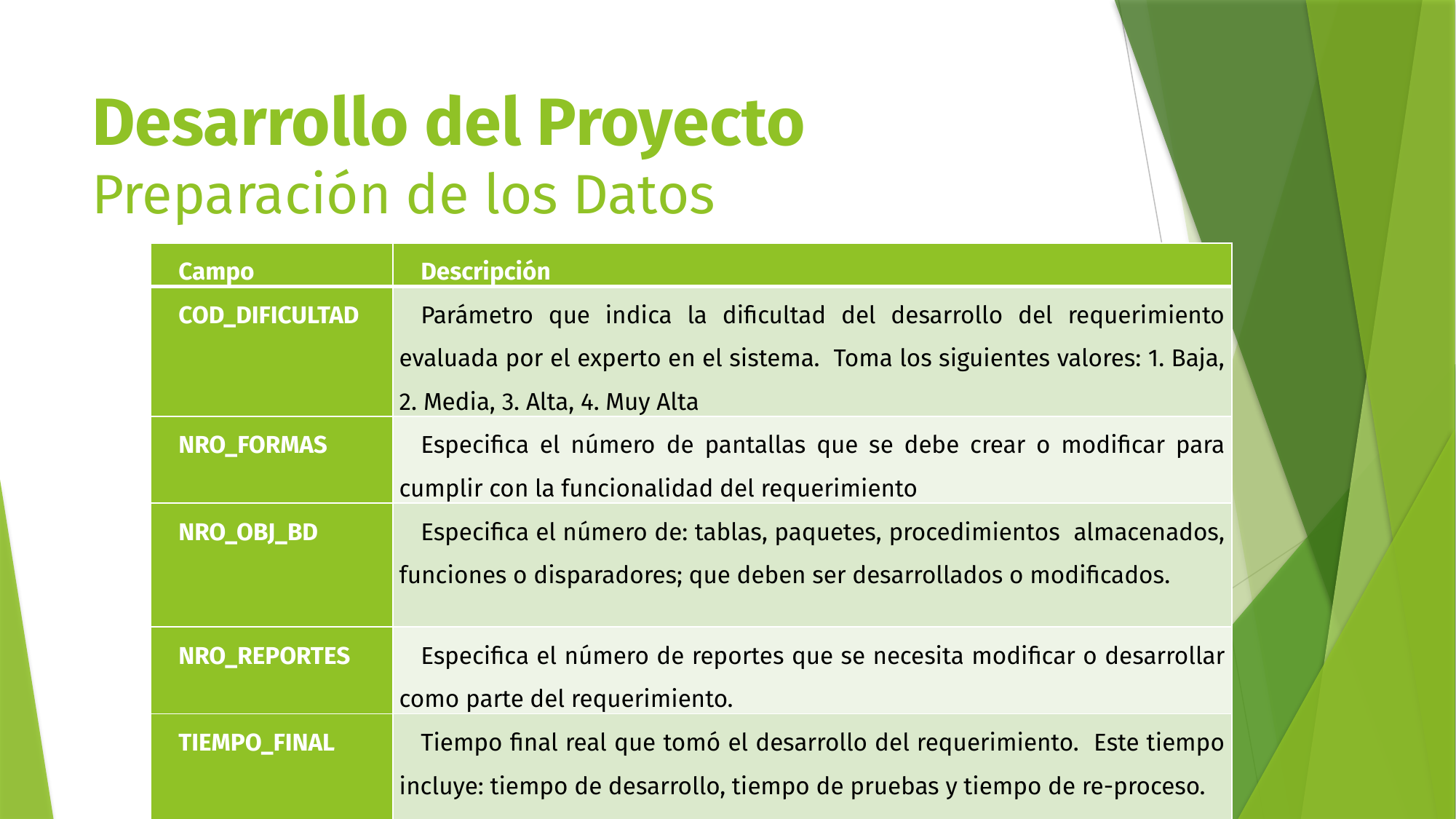

# Desarrollo del Proyecto Preparación de los Datos
| Campo | Descripción |
| --- | --- |
| COD\_DIFICULTAD | Parámetro que indica la dificultad del desarrollo del requerimiento evaluada por el experto en el sistema. Toma los siguientes valores: 1. Baja, 2. Media, 3. Alta, 4. Muy Alta |
| NRO\_FORMAS | Especifica el número de pantallas que se debe crear o modificar para cumplir con la funcionalidad del requerimiento |
| NRO\_OBJ\_BD | Especifica el número de: tablas, paquetes, procedimientos almacenados, funciones o disparadores; que deben ser desarrollados o modificados. |
| NRO\_REPORTES | Especifica el número de reportes que se necesita modificar o desarrollar como parte del requerimiento. |
| TIEMPO\_FINAL | Tiempo final real que tomó el desarrollo del requerimiento. Este tiempo incluye: tiempo de desarrollo, tiempo de pruebas y tiempo de re-proceso. |